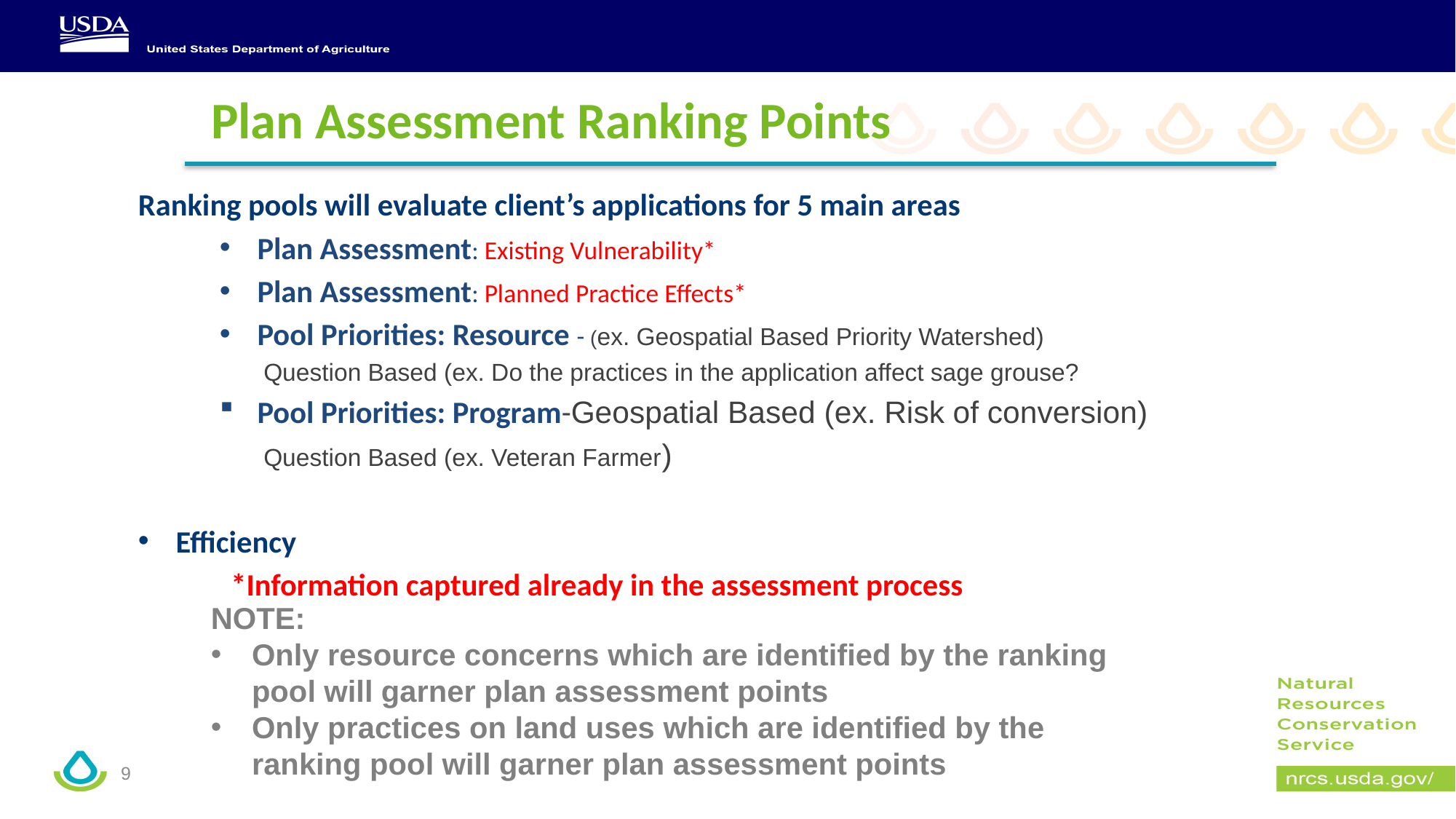

# Plan Assessment Ranking Points

Ranking pools will evaluate client’s applications for 5 main areas
Plan Assessment: Existing Vulnerability*
Plan Assessment: Planned Practice Effects*
Pool Priorities: Resource - (ex. Geospatial Based Priority Watershed)
	Question Based (ex. Do the practices in the application affect sage grouse?
Pool Priorities: Program-Geospatial Based (ex. Risk of conversion)
	Question Based (ex. Veteran Farmer)

Efficiency
	*Information captured already in the assessment process

NOTE:
Only resource concerns which are identified by the ranking pool will garner plan assessment points
Only practices on land uses which are identified by the ranking pool will garner plan assessment points
9